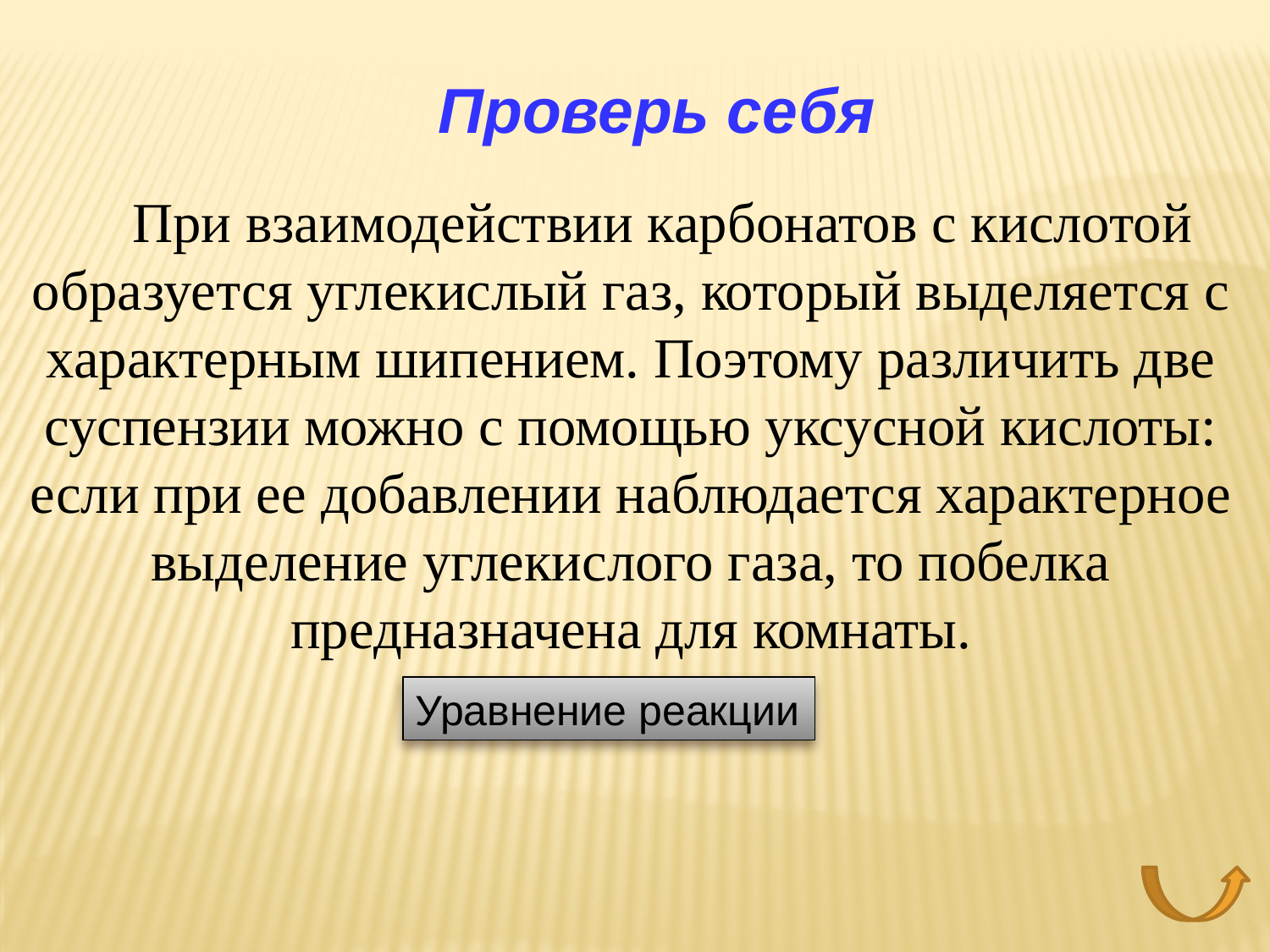

Проверь себя
При взаимодействии карбонатов с кислотой образуется углекислый газ, который выделяется с характерным шипением. Поэтому различить две суспензии можно с помощью уксусной кислоты: если при ее добавлении наблюдается характерное выделение углекислого газа, то побелка предназначена для комнаты.
Уравнение реакции